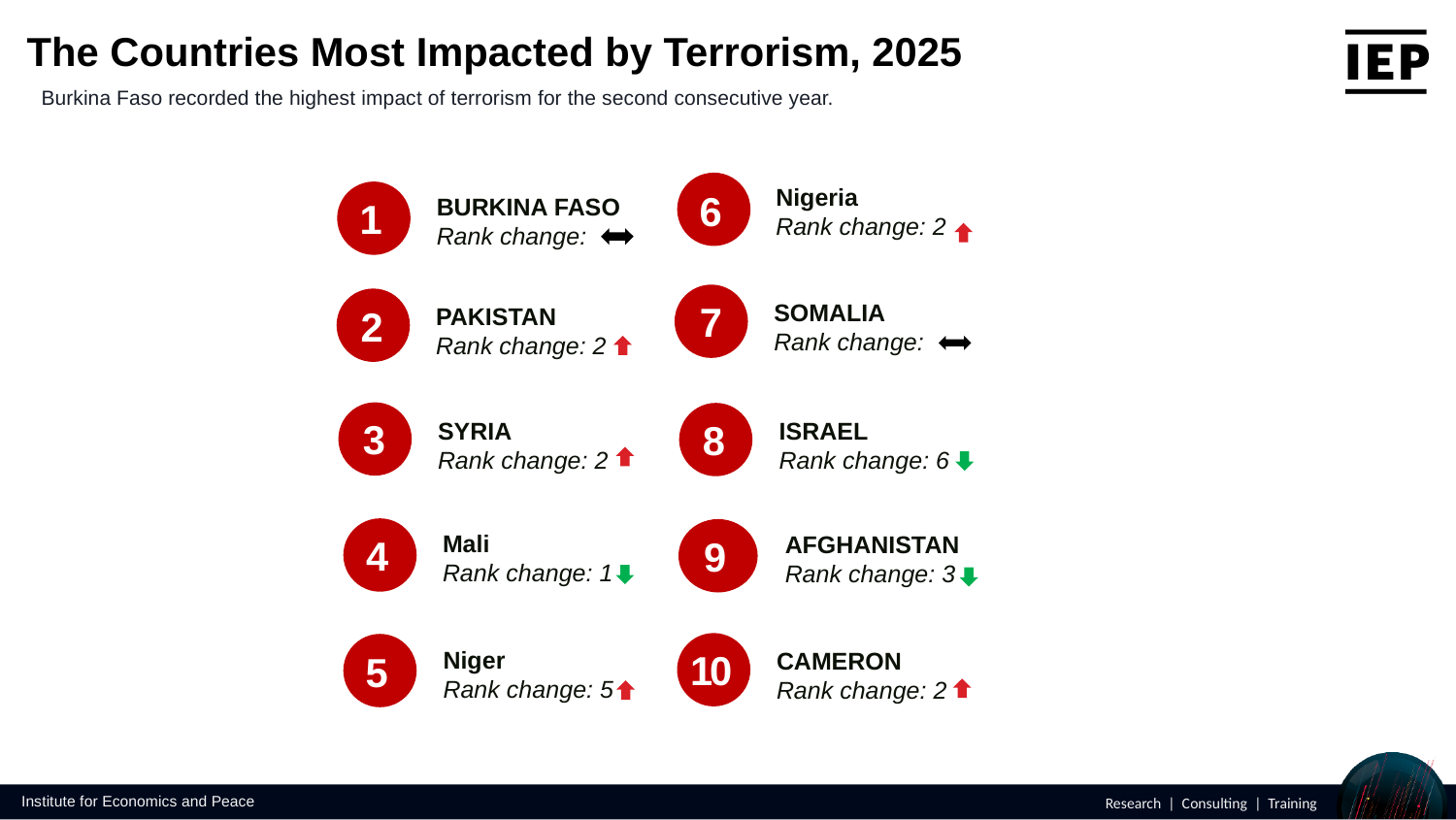

The Countries Most Impacted by Terrorism, 2025
Burkina Faso recorded the highest impact of terrorism for the second consecutive year.

Nigeria
Rank change: 2

6

1
BURKINA FASO
Rank change:

7
SOMALIA
Rank change:

2
PAKISTAN
Rank change: 2

3
SYRIA
Rank change: 2

8
ISRAEL
Rank change: 6

4
Mali
Rank change: 1

AFGHANISTAN
Rank change: 3
9

10
CAMERON
Rank change: 2

Niger
Rank change: 5
5